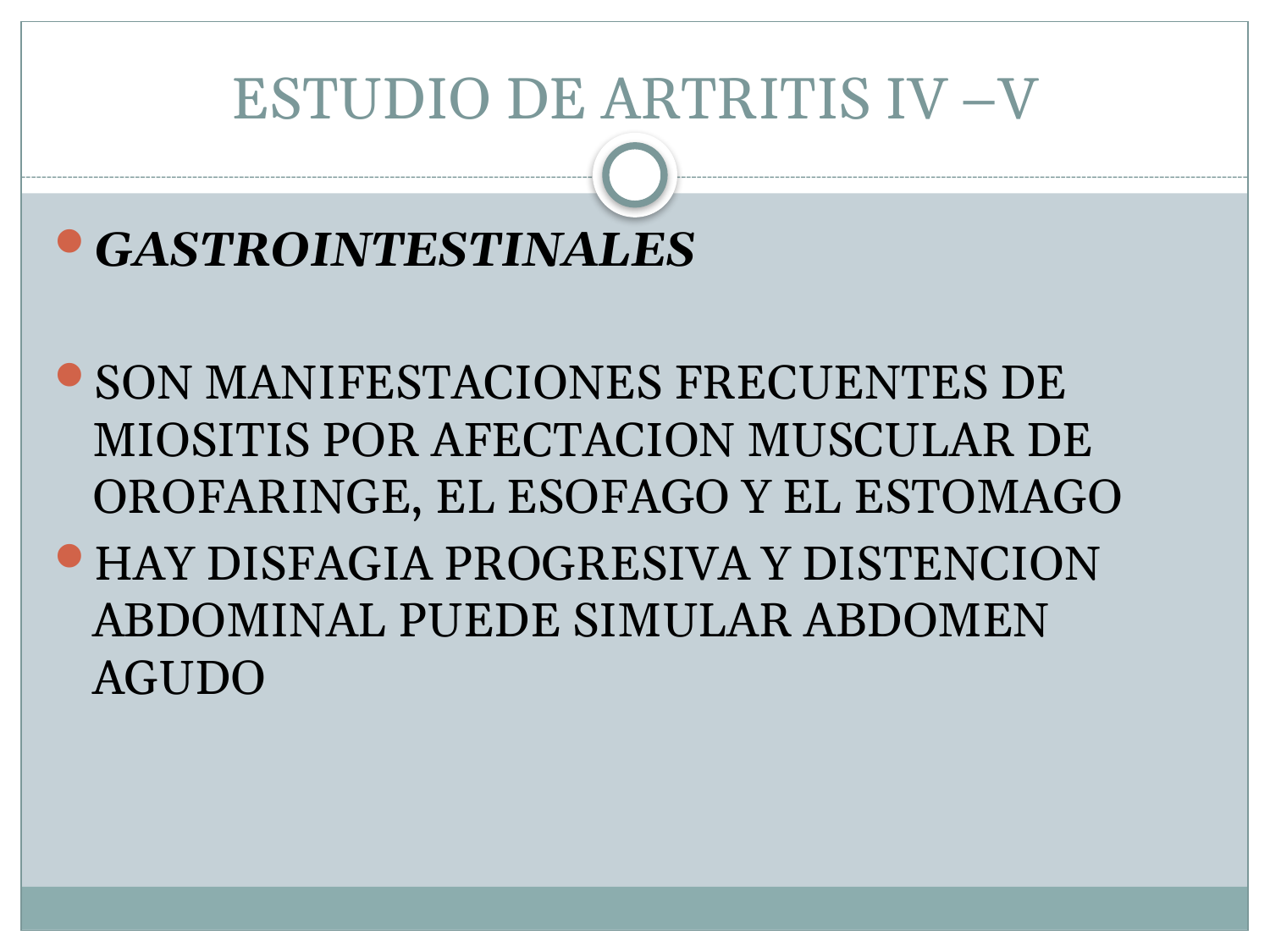

# ESTUDIO DE ARTRITIS IV –V
GASTROINTESTINALES

SON MANIFESTACIONES FRECUENTES DE MIOSITIS POR AFECTACION MUSCULAR DE OROFARINGE, EL ESOFAGO Y EL ESTOMAGO
HAY DISFAGIA PROGRESIVA Y DISTENCION ABDOMINAL PUEDE SIMULAR ABDOMEN AGUDO